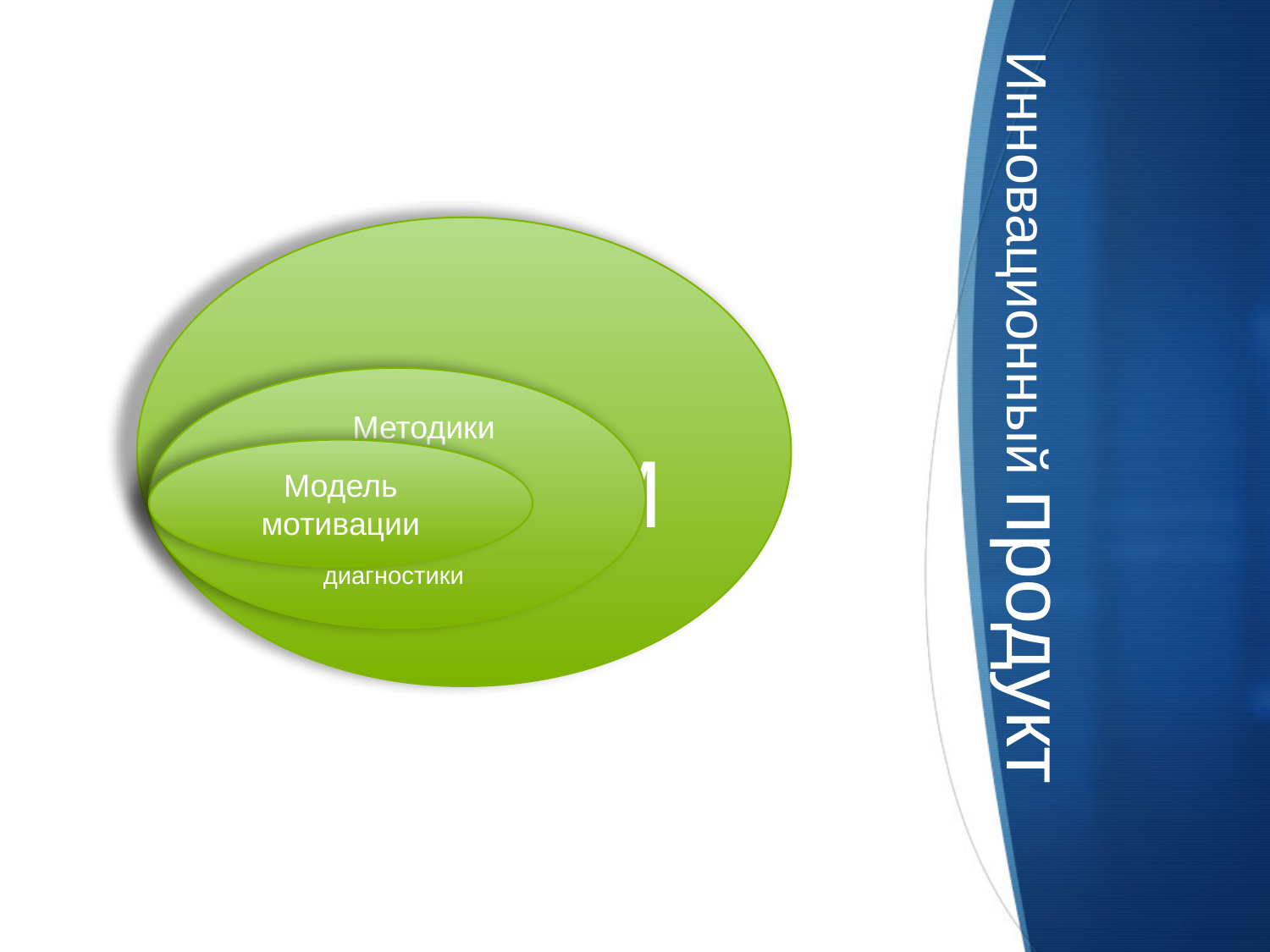

# Инновационный продукт

Методы развития   Метррразр    М

      Методики

диагностики
Модель мотивации